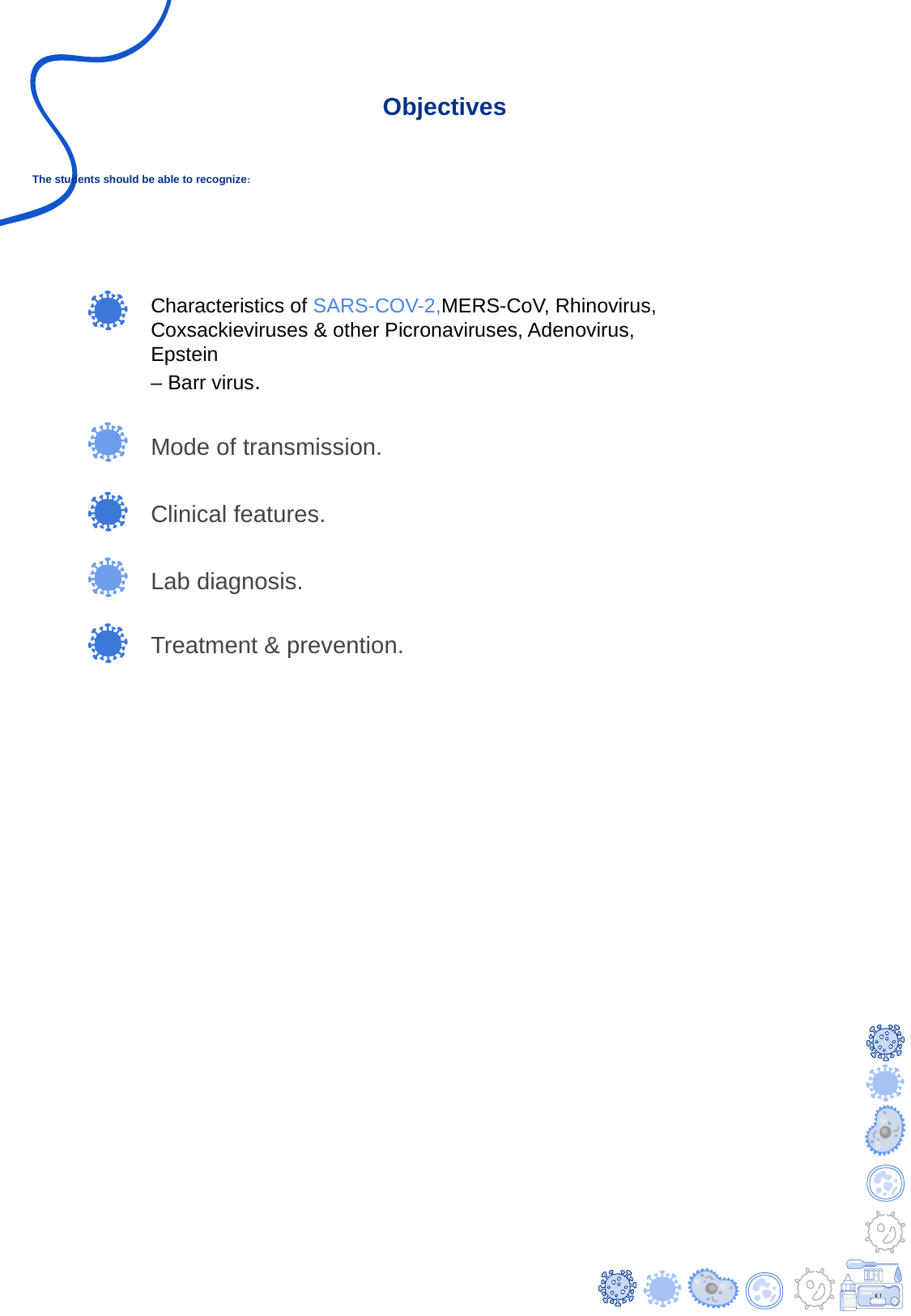

# Objectives

The students should be able to recognize:
Characteristics of SARS-COV-2,MERS-CoV, Rhinovirus,
Coxsackieviruses & other Picronaviruses, Adenovirus, Epstein
– Barr virus.

Mode of transmission.

Clinical features.

Lab diagnosis.

Treatment & prevention.